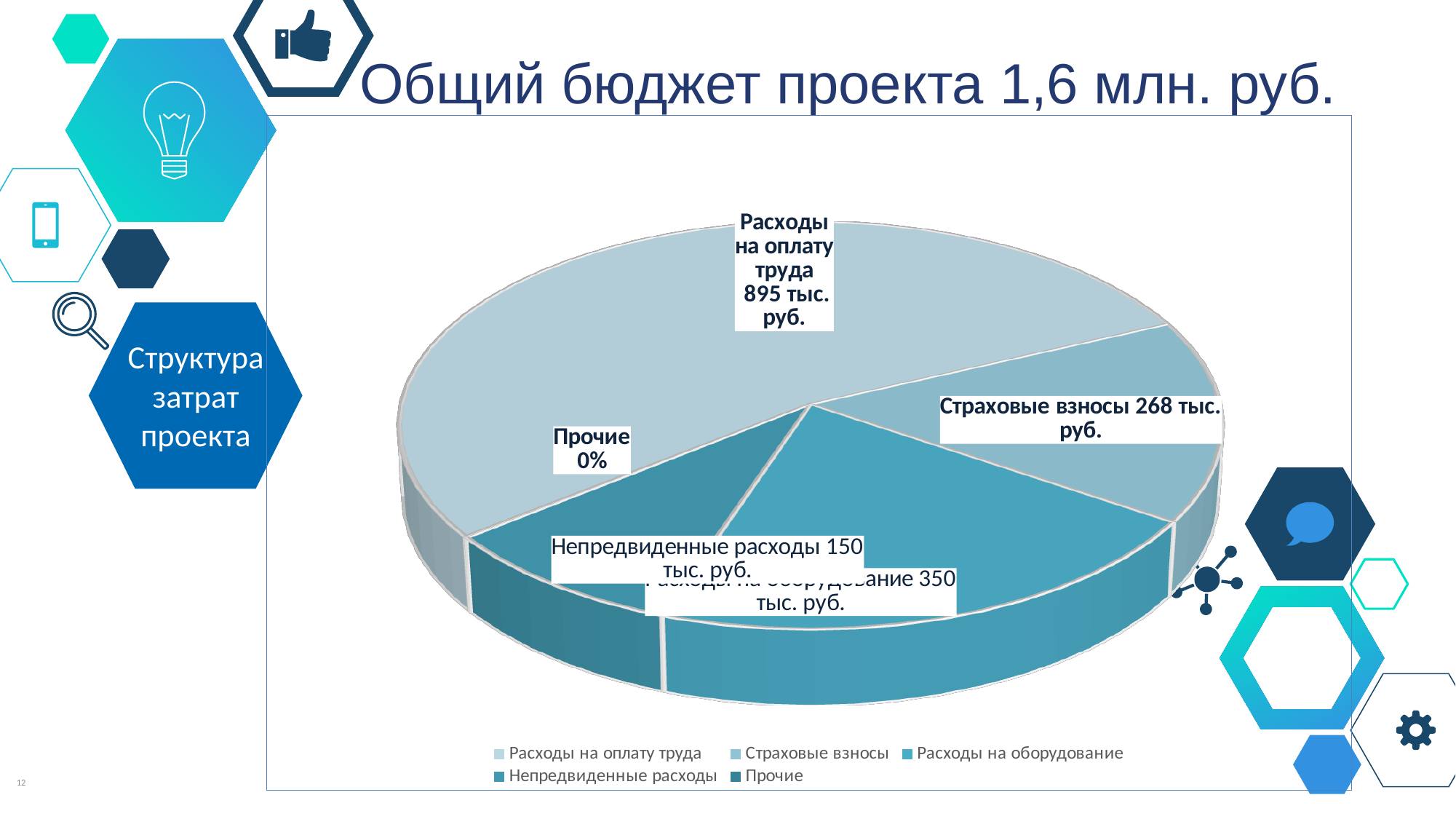

Общий бюджет проекта 1,6 млн. руб.

[unsupported chart]

Структура затрат проекта
12